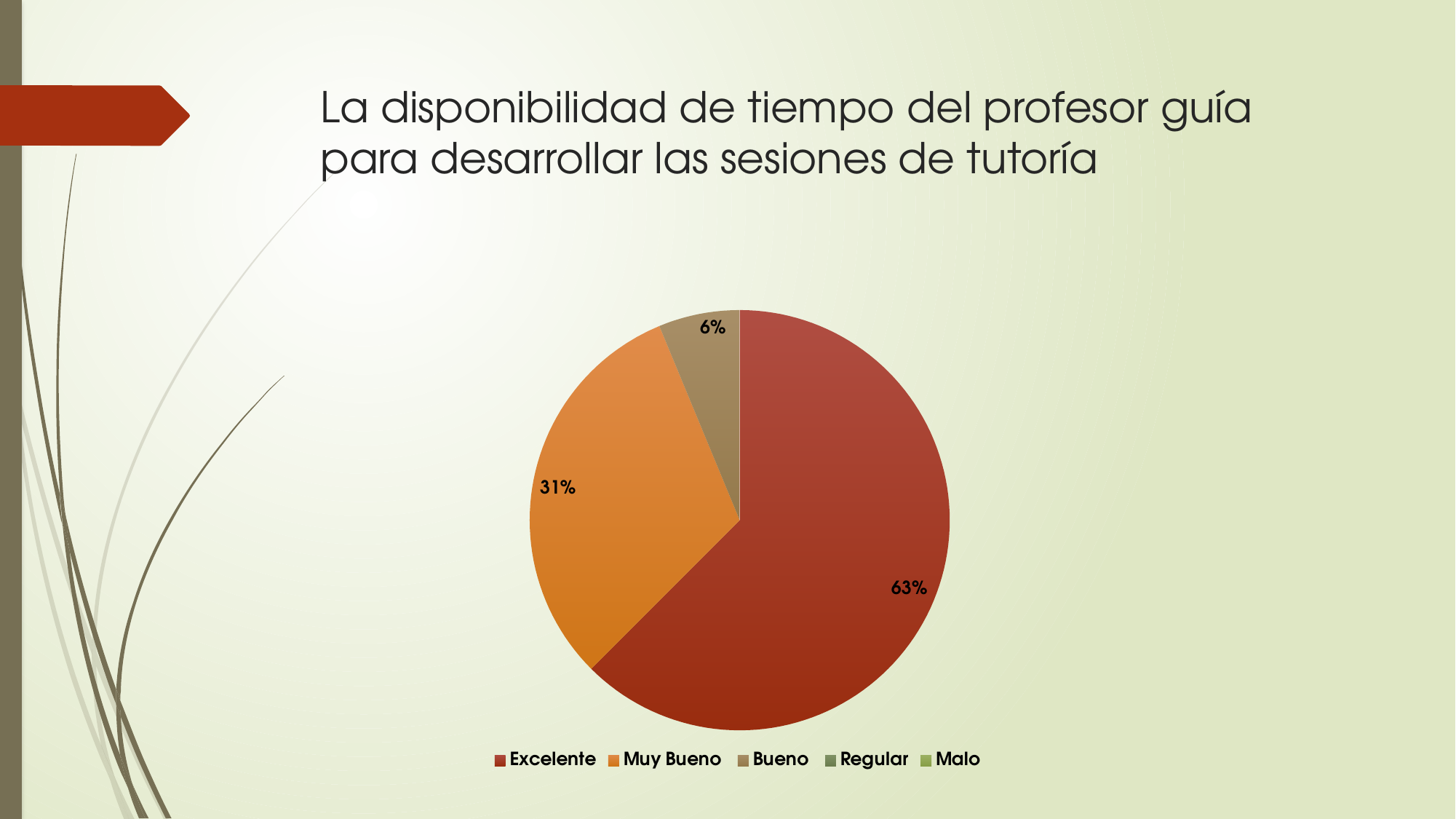

# La disponibilidad de tiempo del profesor guía para desarrollar las sesiones de tutoría

### Chart

| Category |  |
|---|---|
| Excelente | 20.0 |
| Muy Bueno  | 10.0 |
| Bueno  | 2.0 |
| Regular | 0.0 |
| Malo  | 0.0 |